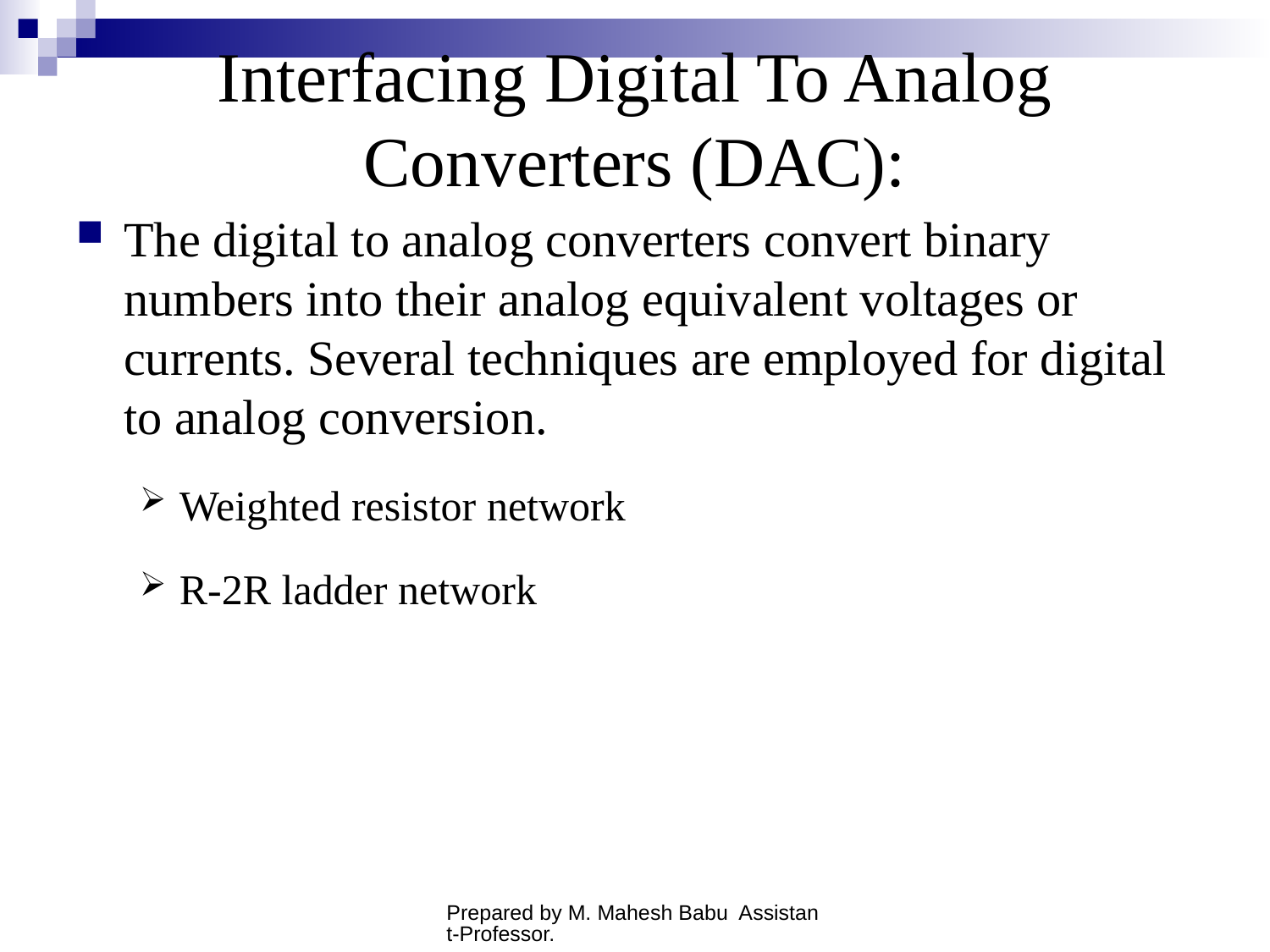

# Interfacing Digital To Analog Converters (DAC):
The digital to analog converters convert binary numbers into their analog equivalent voltages or currents. Several techniques are employed for digital to analog conversion.
Weighted resistor network
R-2R ladder network
Prepared by M. Mahesh Babu  Assistant-Professor.